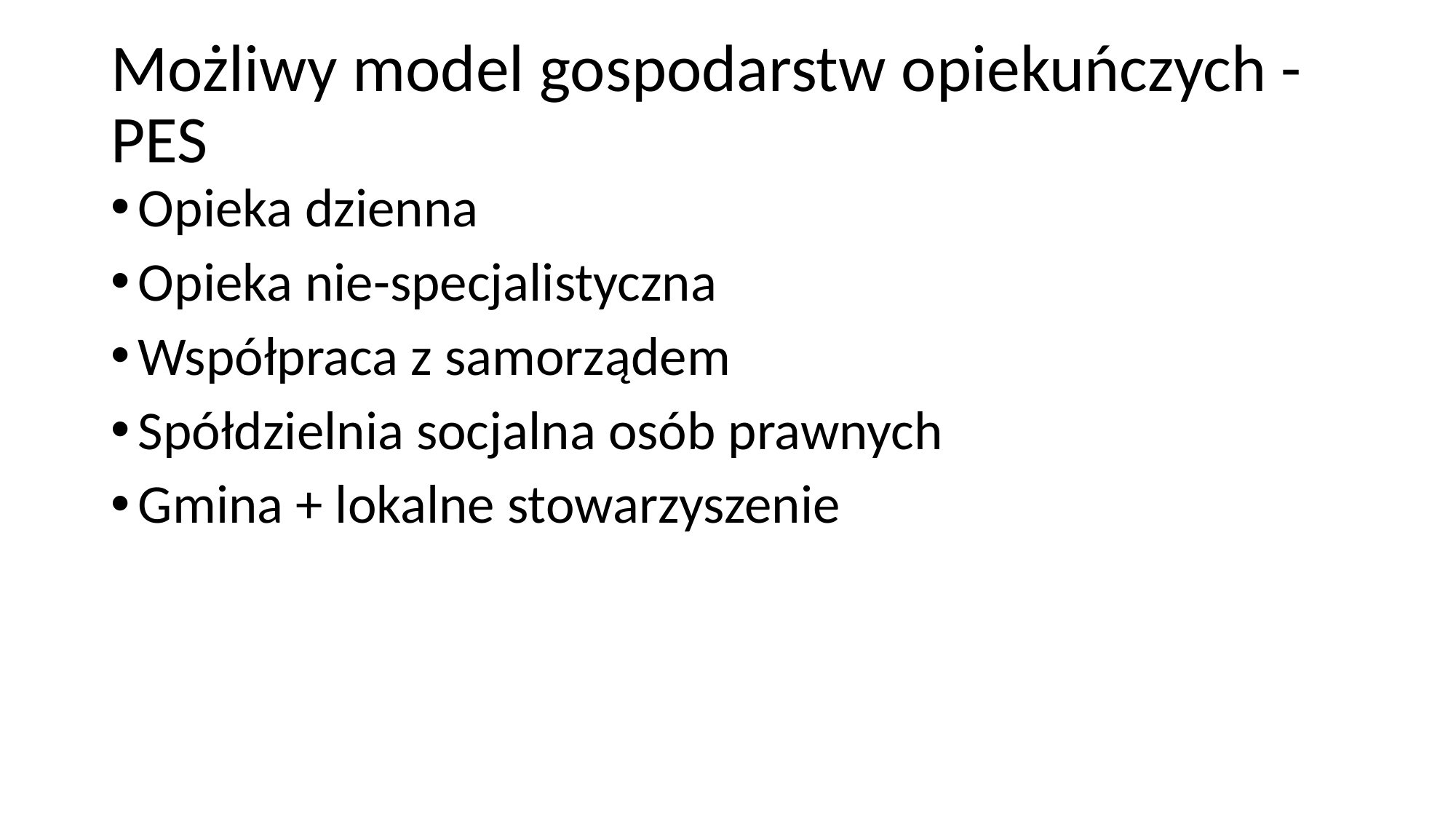

# Możliwy model gospodarstw opiekuńczych - PES
Opieka dzienna
Opieka nie-specjalistyczna
Współpraca z samorządem
Spółdzielnia socjalna osób prawnych
Gmina + lokalne stowarzyszenie